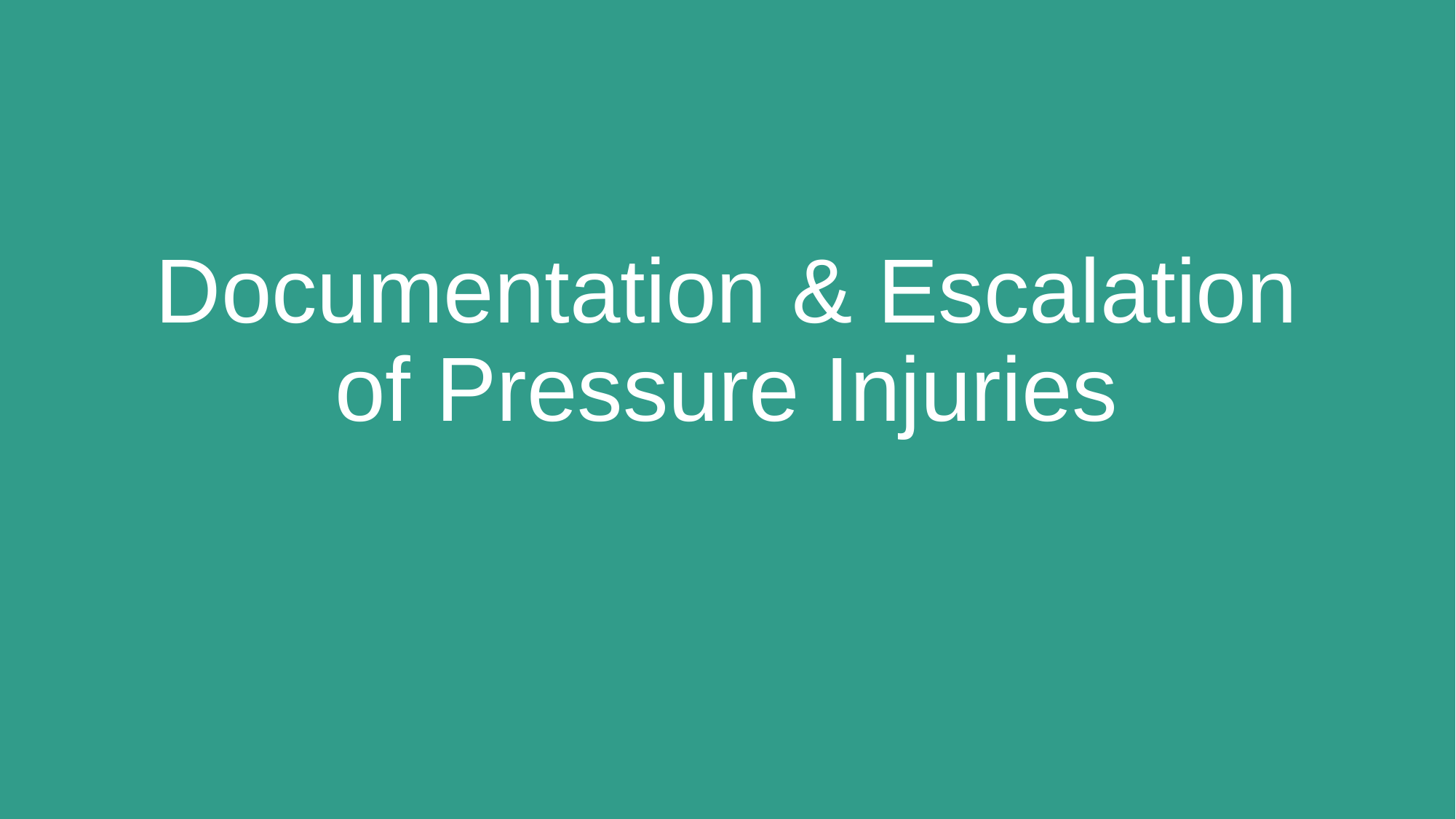

# Documentation & Escalation of Pressure Injuries